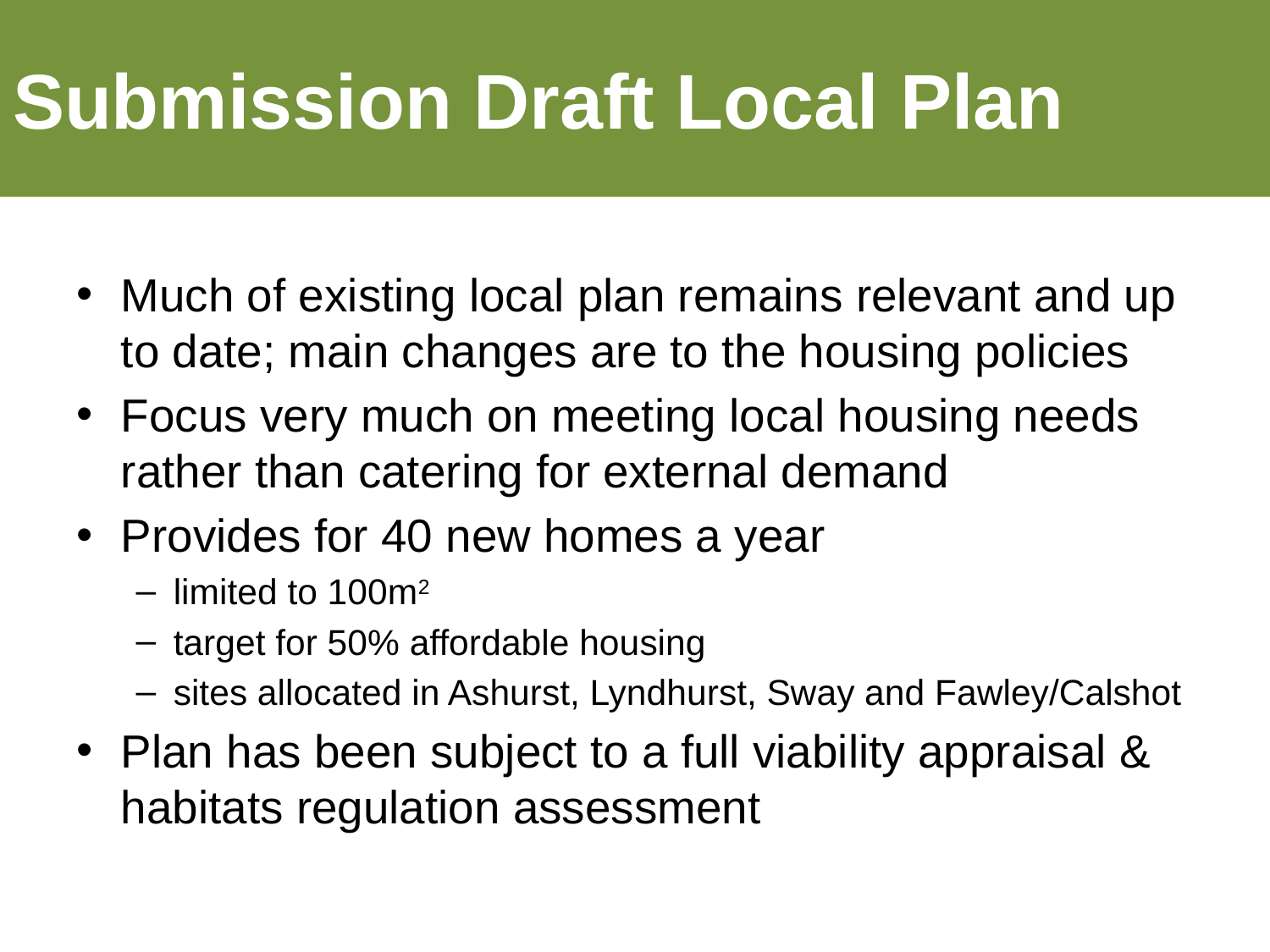

# Submission Draft Local Plan

Much of existing local plan remains relevant and up to date; main changes are to the housing policies
Focus very much on meeting local housing needs rather than catering for external demand
Provides for 40 new homes a year
limited to 100m2
target for 50% affordable housing
sites allocated in Ashurst, Lyndhurst, Sway and Fawley/Calshot
Plan has been subject to a full viability appraisal & habitats regulation assessment